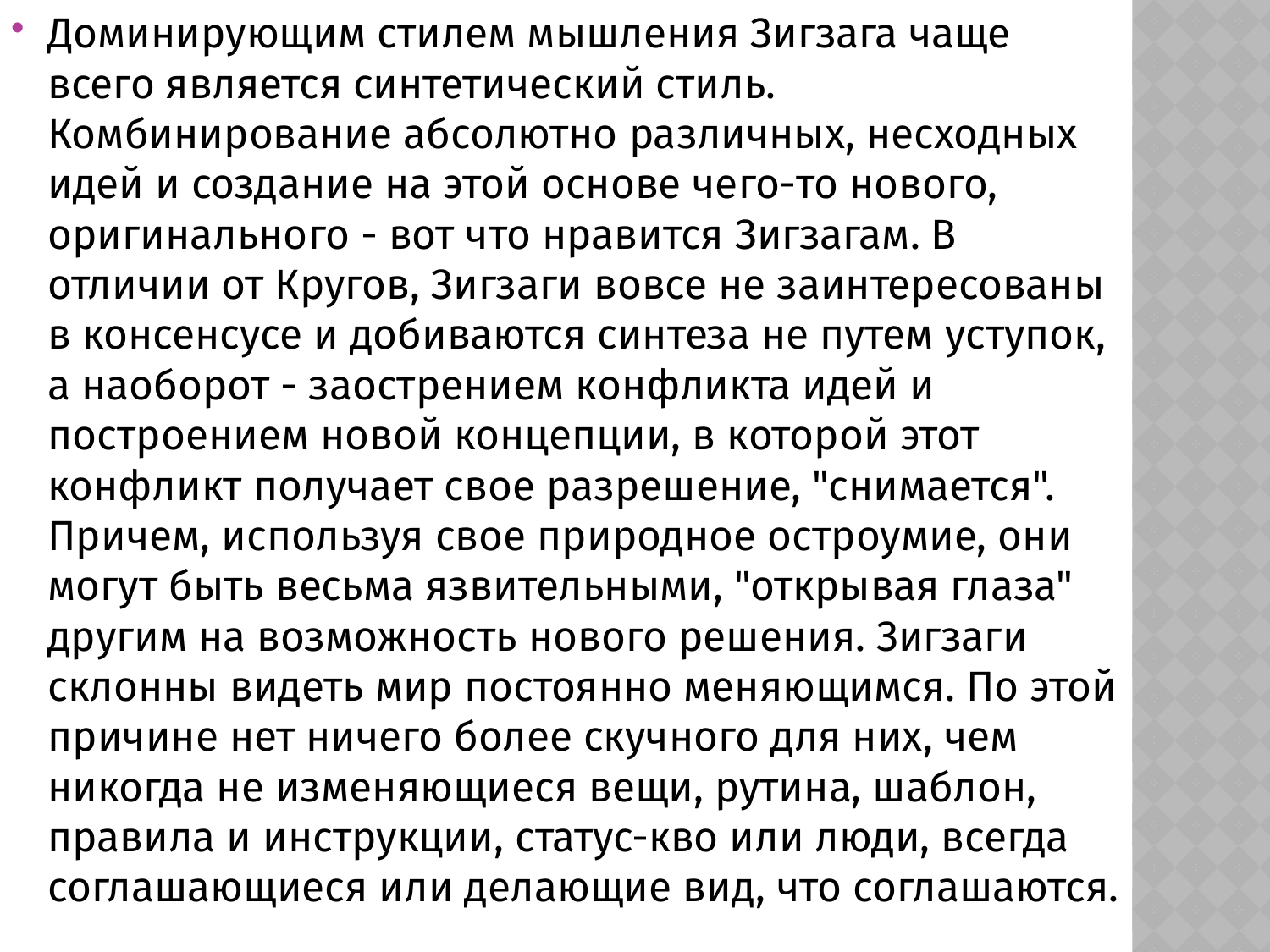

Доминирующим стилем мышления Зигзага чаще всего является синтетический стиль. Комбинирование абсолютно различных, несходных идей и создание на этой основе чего-то нового, оригинального - вот что нравится Зигзагам. В отличии от Кругов, Зигзаги вовсе не заинтересованы в консенсусе и добиваются синтеза не путем уступок, а наоборот - заострением конфликта идей и построением новой концепции, в которой этот конфликт получает свое разрешение, "снимается". Причем, используя свое природное остроумие, они могут быть весьма язвительными, "открывая глаза" другим на возможность нового решения. Зигзаги склонны видеть мир постоянно меняющимся. По этой причине нет ничего более скучного для них, чем никогда не изменяющиеся вещи, рутина, шаблон, правила и инструкции, статус-кво или люди, всегда соглашающиеся или делающие вид, что соглашаются.

#